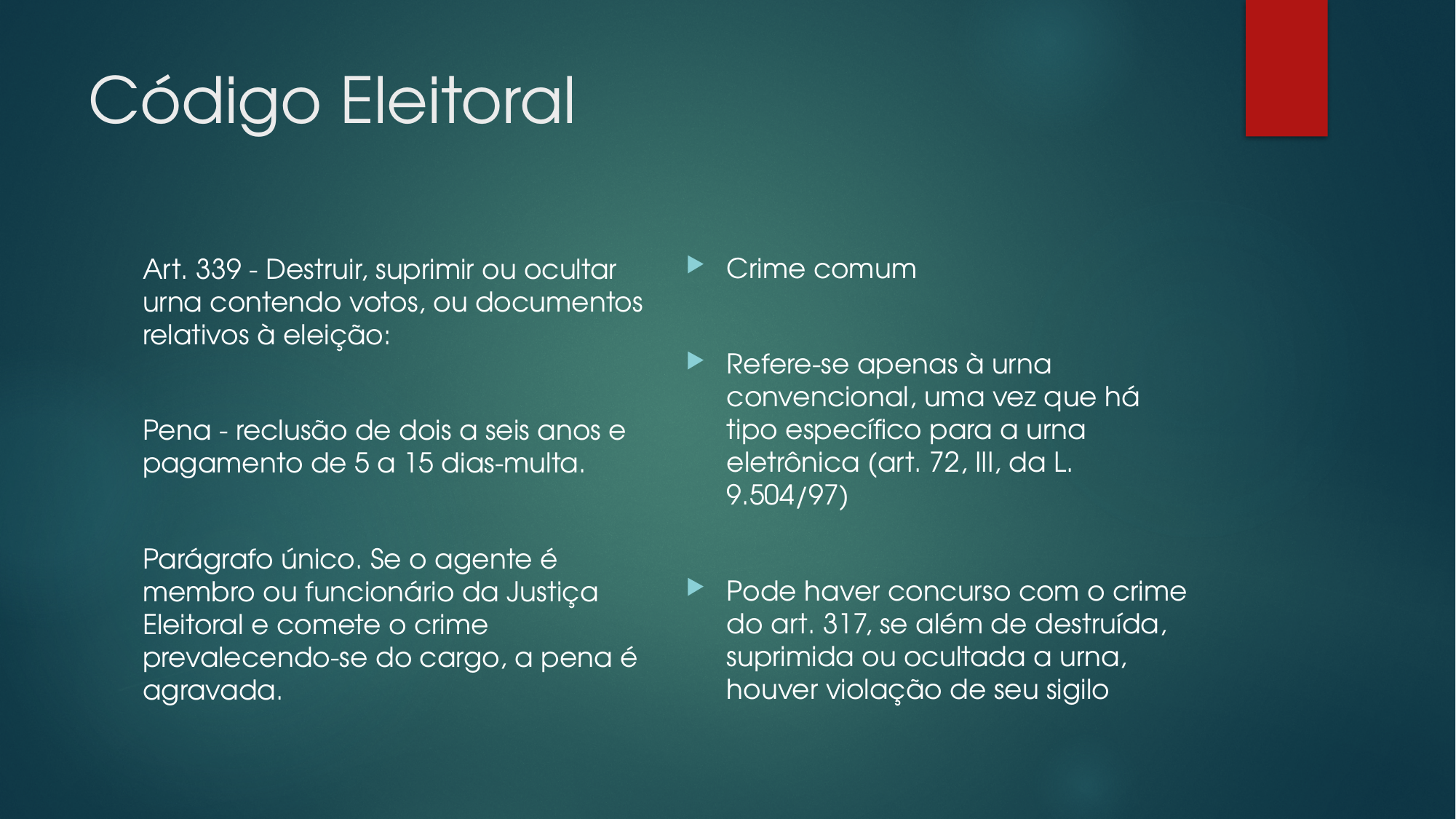

# Código Eleitoral
Crime comum

Refere-se apenas à urna convencional, uma vez que há tipo específico para a urna eletrônica (art. 72, III, da L. 9.504/97)

Pode haver concurso com o crime do art. 317, se além de destruída, suprimida ou ocultada a urna, houver violação de seu sigilo
Art. 339 - Destruir, suprimir ou ocultar urna contendo votos, ou documentos relativos à eleição:

Pena - reclusão de dois a seis anos e pagamento de 5 a 15 dias-multa.

Parágrafo único. Se o agente é membro ou funcionário da Justiça Eleitoral e comete o crime prevalecendo-se do cargo, a pena é agravada.